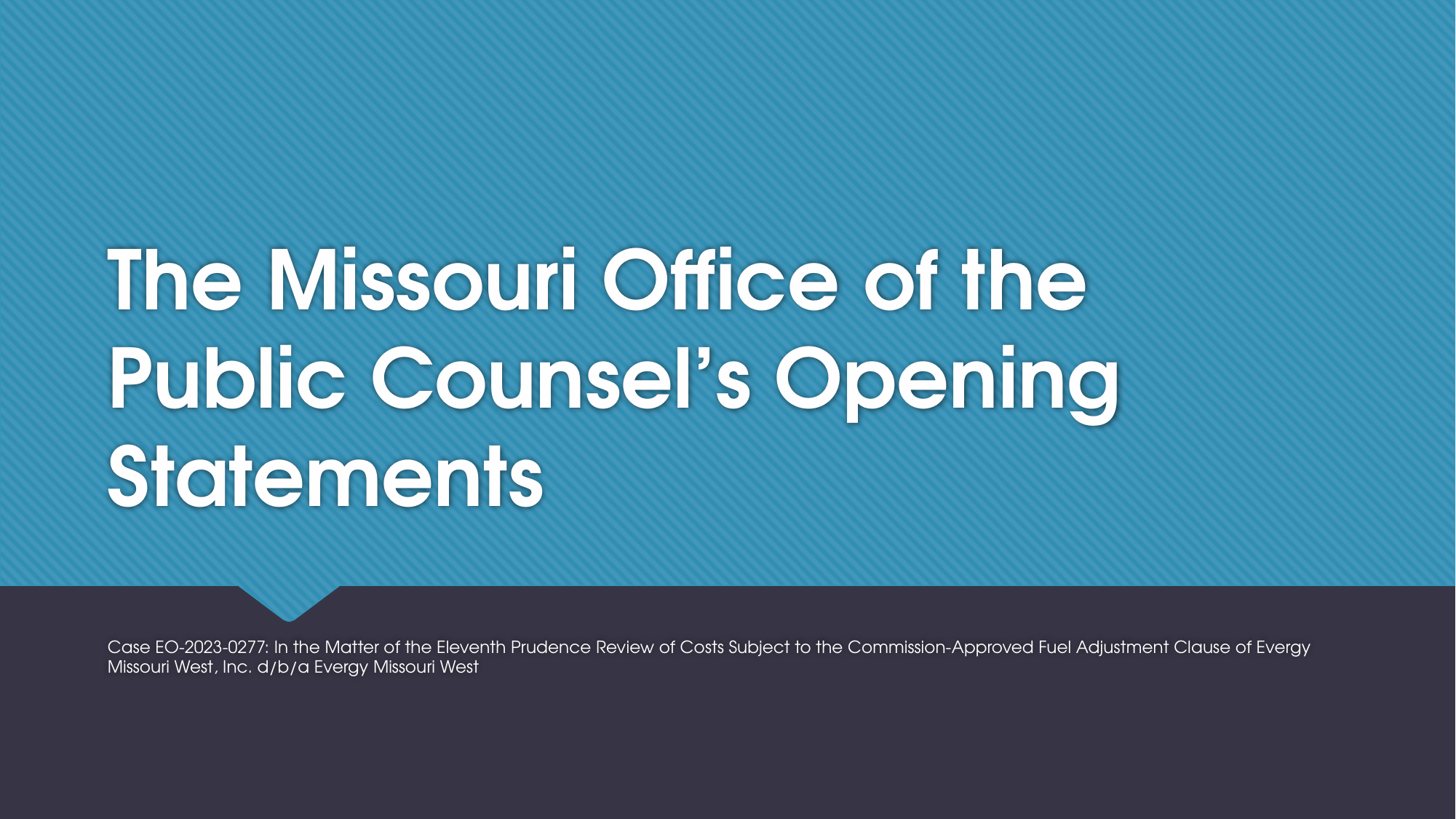

# The Missouri Office of the Public Counsel’s Opening Statements
Case EO-2023-0277: In the Matter of the Eleventh Prudence Review of Costs Subject to the Commission-Approved Fuel Adjustment Clause of Evergy Missouri West, Inc. d/b/a Evergy Missouri West